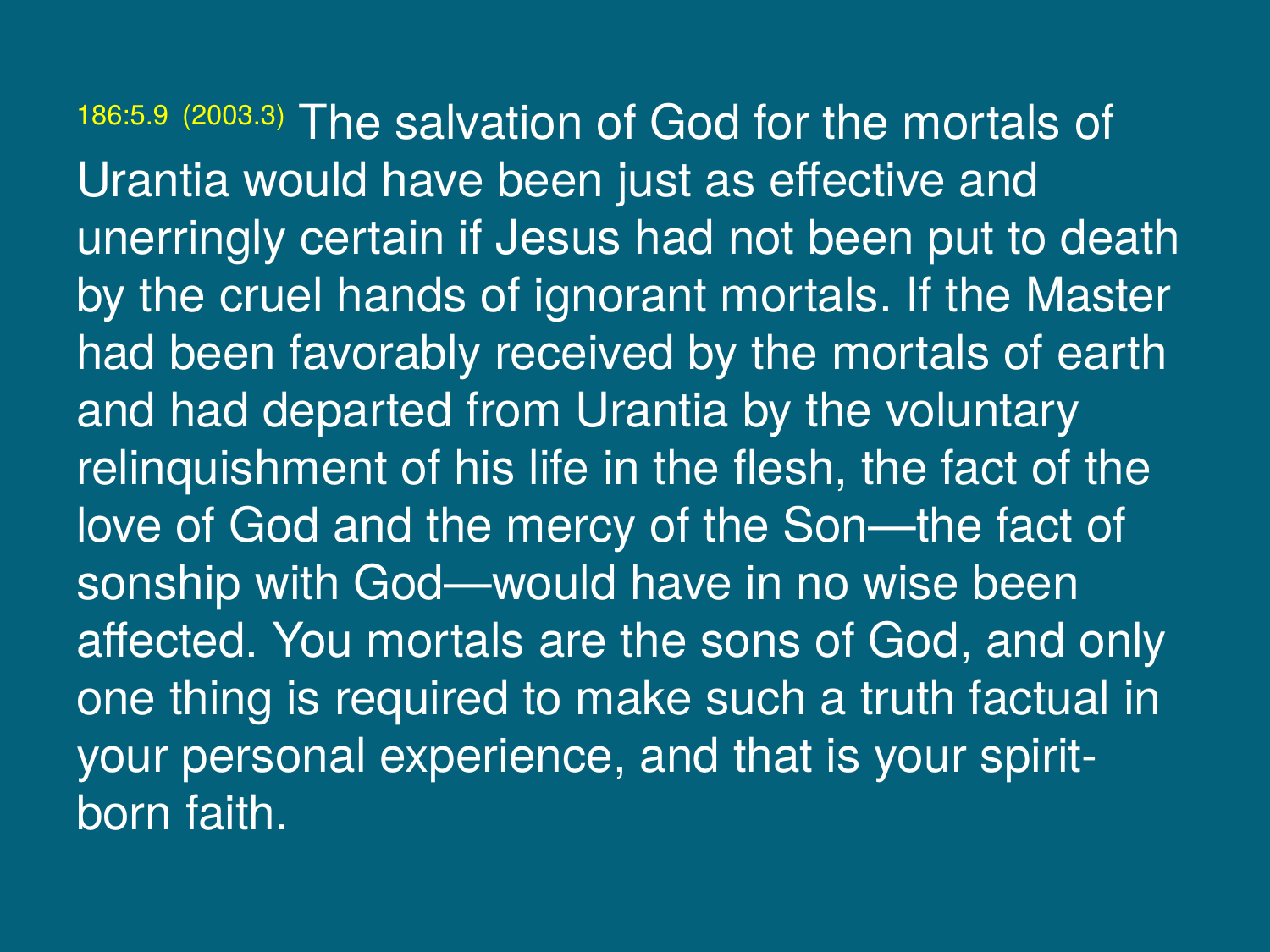

186:5.9 (2003.3) The salvation of God for the mortals of Urantia would have been just as effective and unerringly certain if Jesus had not been put to death by the cruel hands of ignorant mortals. If the Master had been favorably received by the mortals of earth and had departed from Urantia by the voluntary relinquishment of his life in the flesh, the fact of the love of God and the mercy of the Son—the fact of sonship with God—would have in no wise been affected. You mortals are the sons of God, and only one thing is required to make such a truth factual in your personal experience, and that is your spirit-born faith.